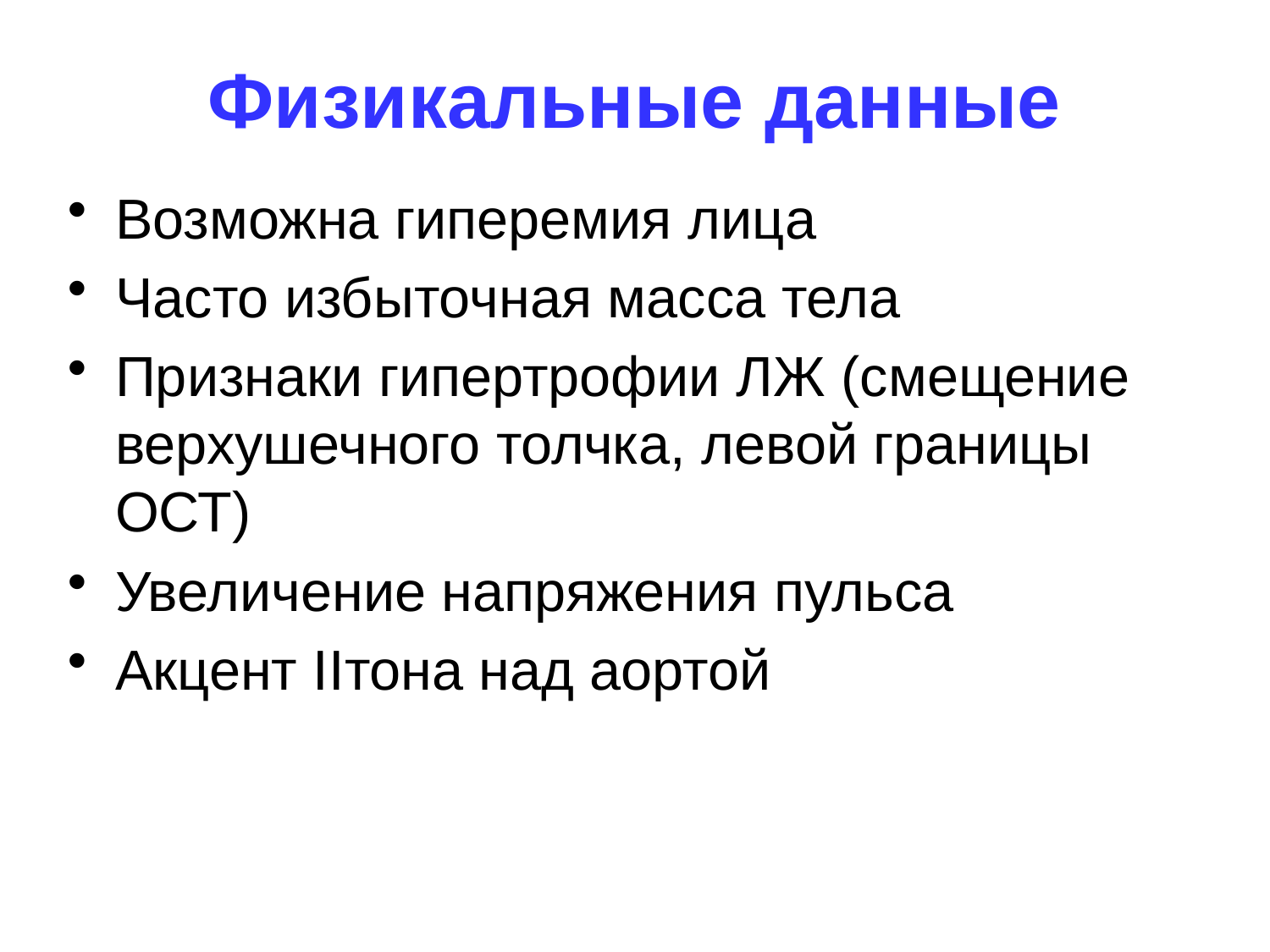

# Физикальные данные
Возможна гиперемия лица
Часто избыточная масса тела
Признаки гипертрофии ЛЖ (смещение верхушечного толчка, левой границы ОСТ)
Увеличение напряжения пульса
Акцент IIтона над аортой